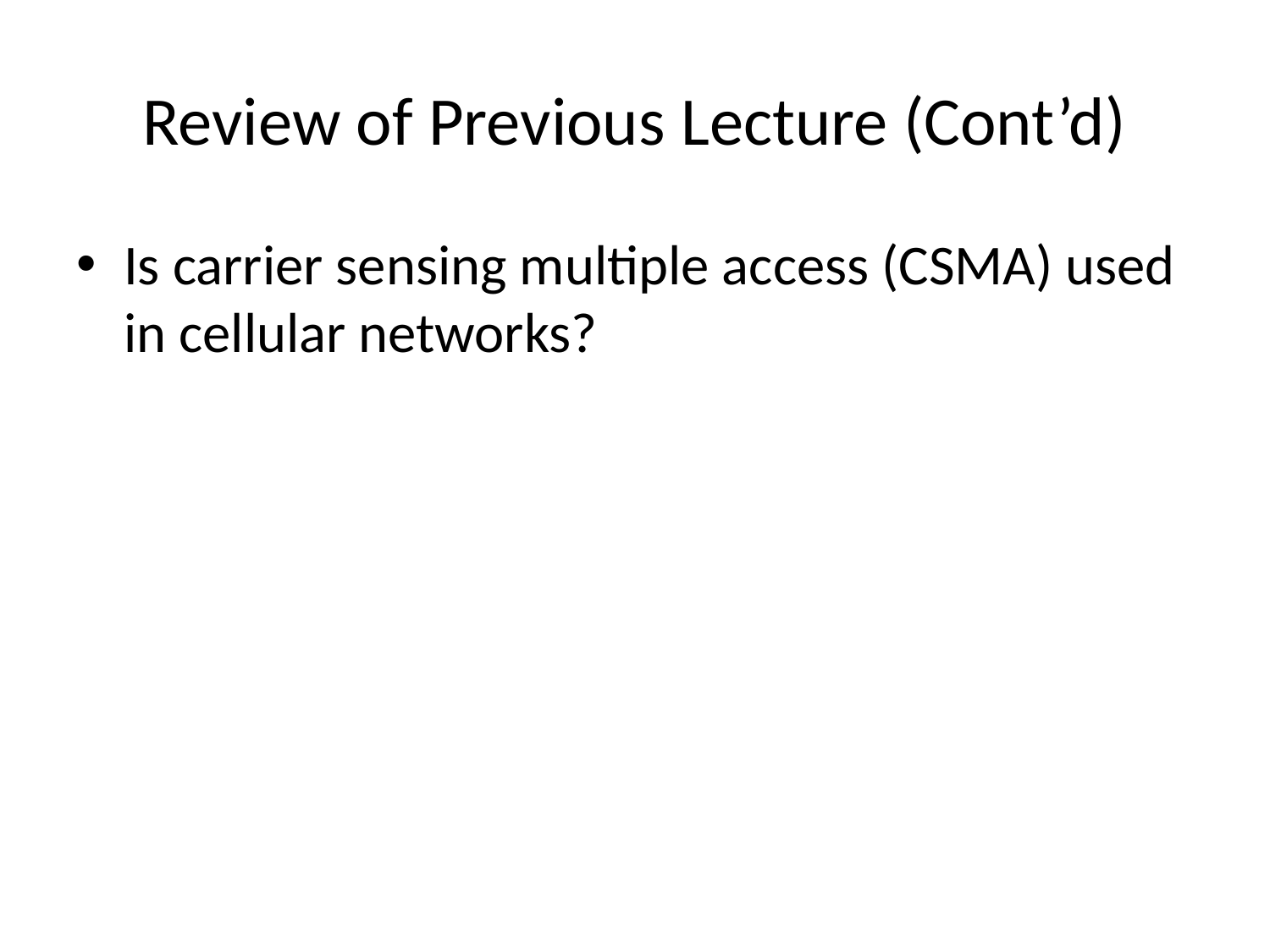

# Review of Previous Lecture (Cont’d)
Is carrier sensing multiple access (CSMA) used in cellular networks?